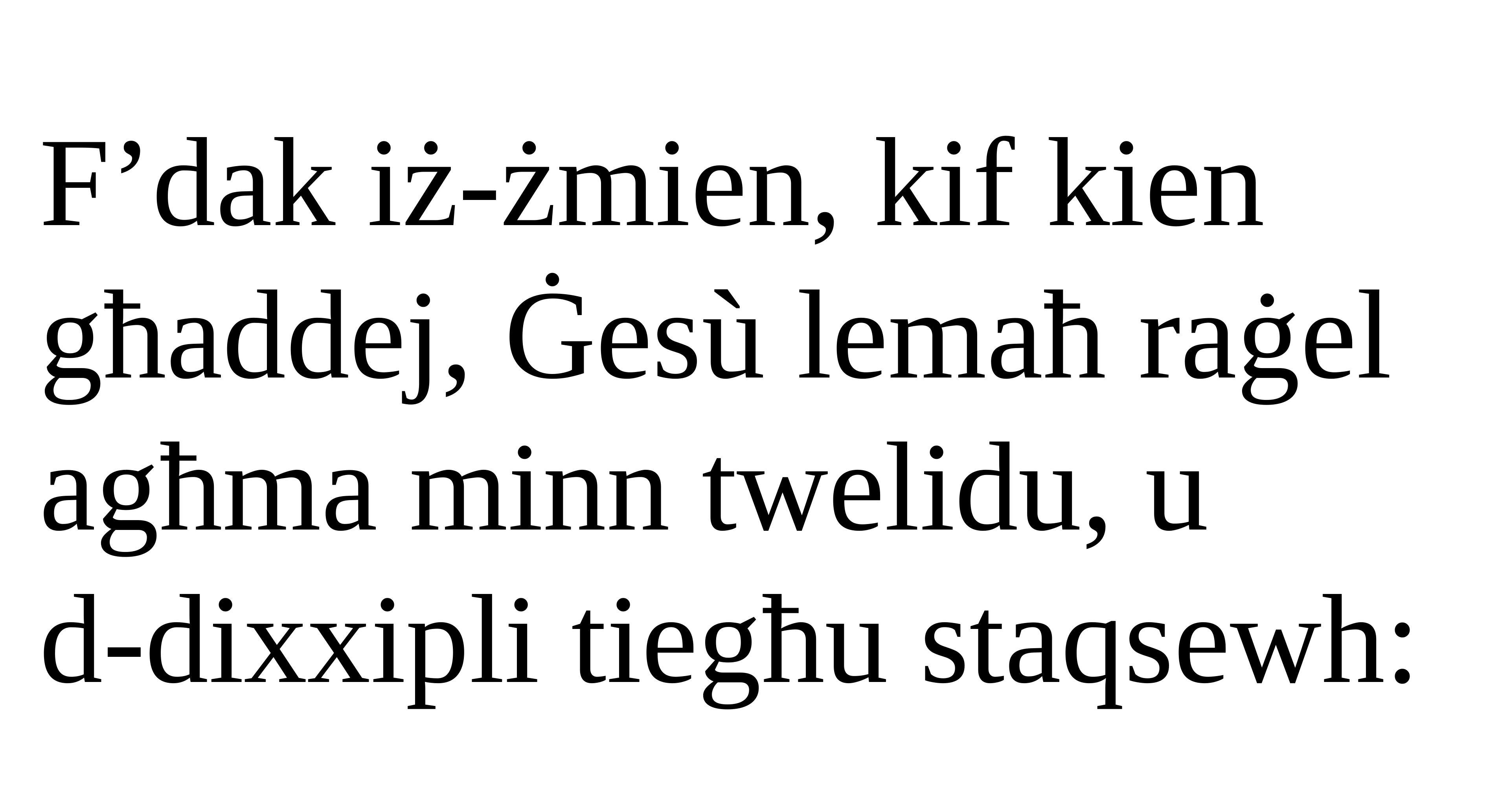

F’dak iż-żmien, kif kien għaddej, Ġesù lemaħ raġel agħma minn twelidu, u
d-dixxipli tiegħu staqsewh: